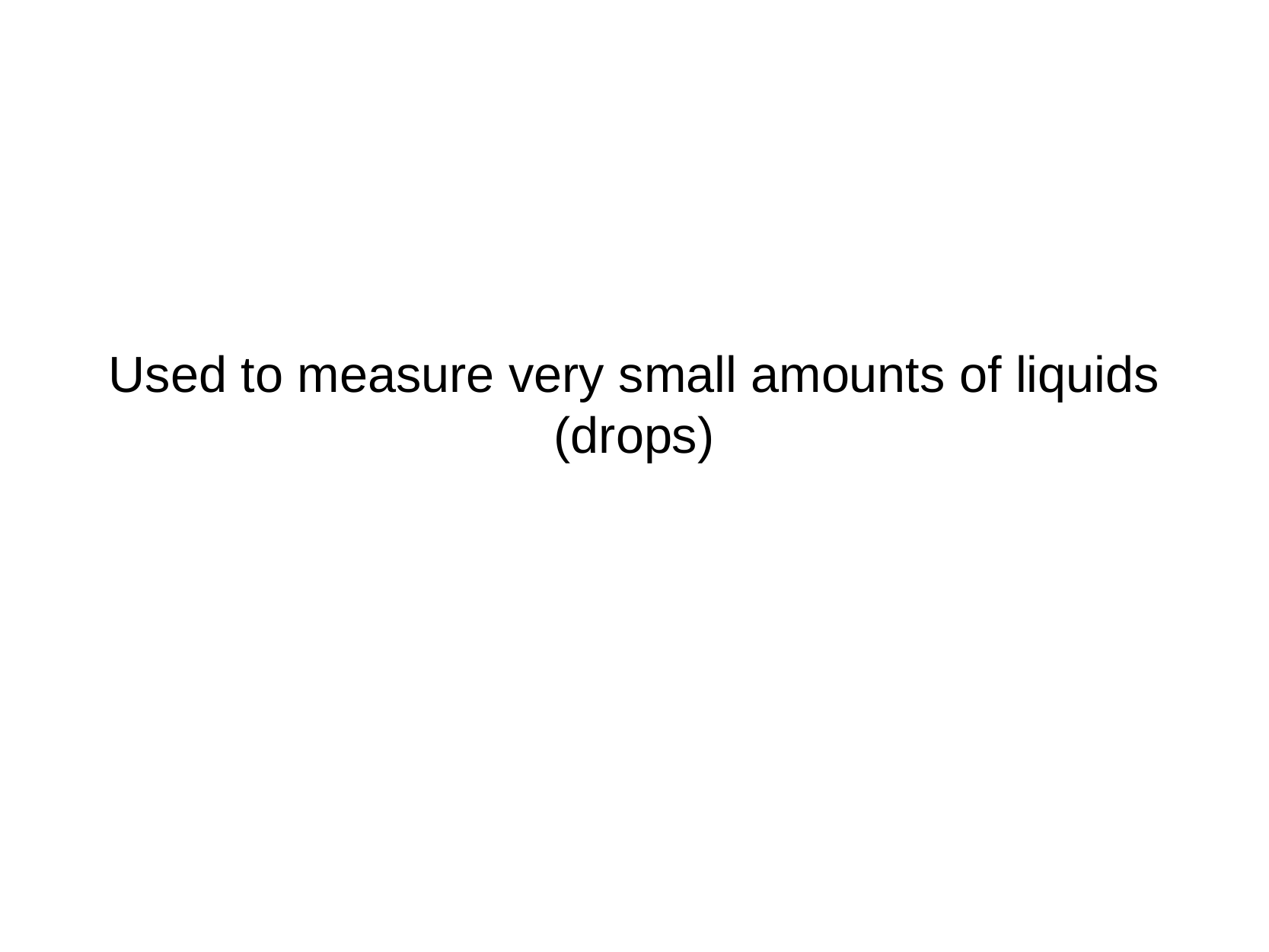

Used to measure very small amounts of liquids (drops)